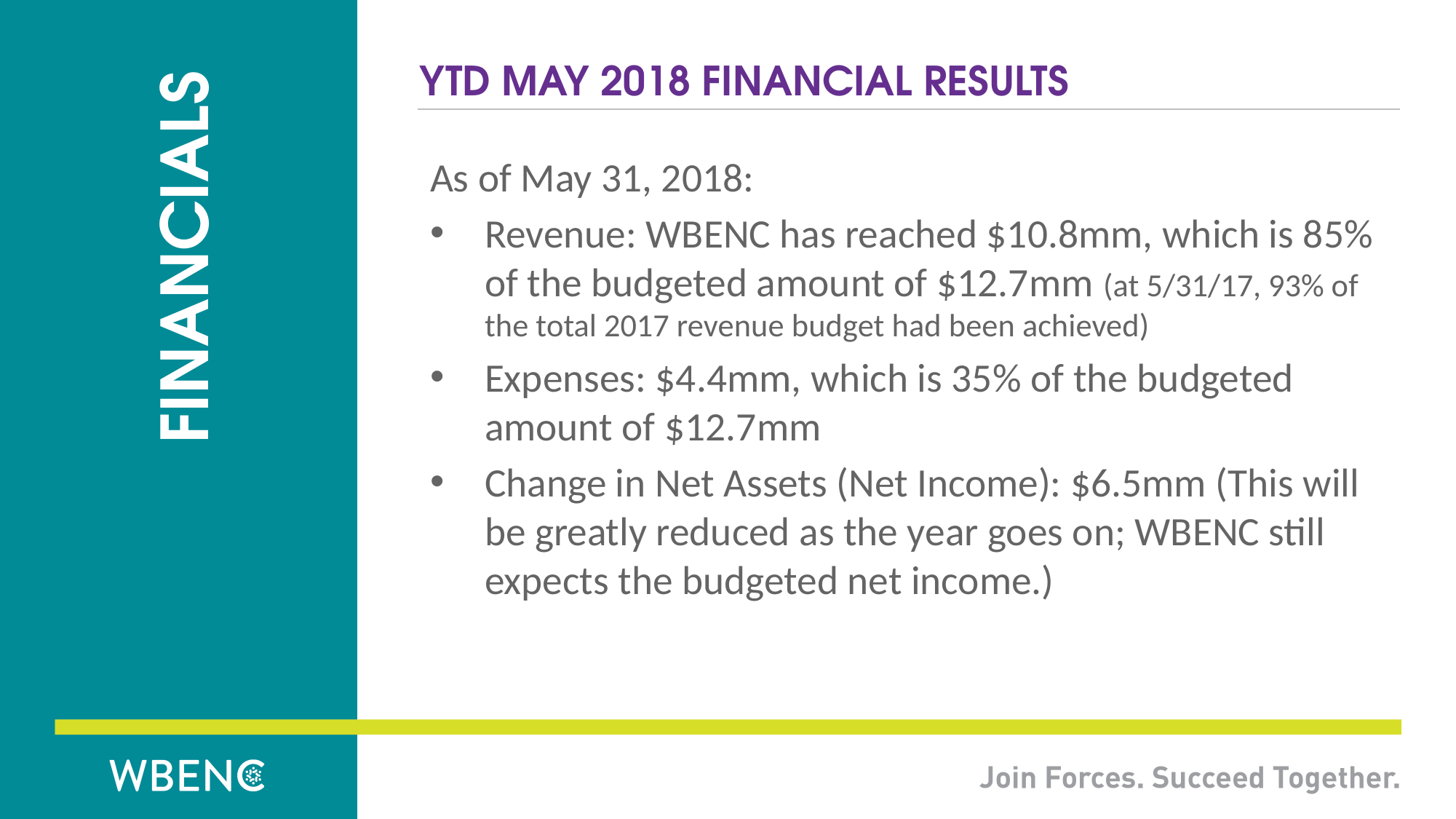

# YTD May 2018 FINANCIAL RESULTS
financials
As of May 31, 2018:
Revenue: WBENC has reached $10.8mm, which is 85% of the budgeted amount of $12.7mm (at 5/31/17, 93% of the total 2017 revenue budget had been achieved)
Expenses: $4.4mm, which is 35% of the budgeted amount of $12.7mm
Change in Net Assets (Net Income): $6.5mm (This will be greatly reduced as the year goes on; WBENC still expects the budgeted net income.)